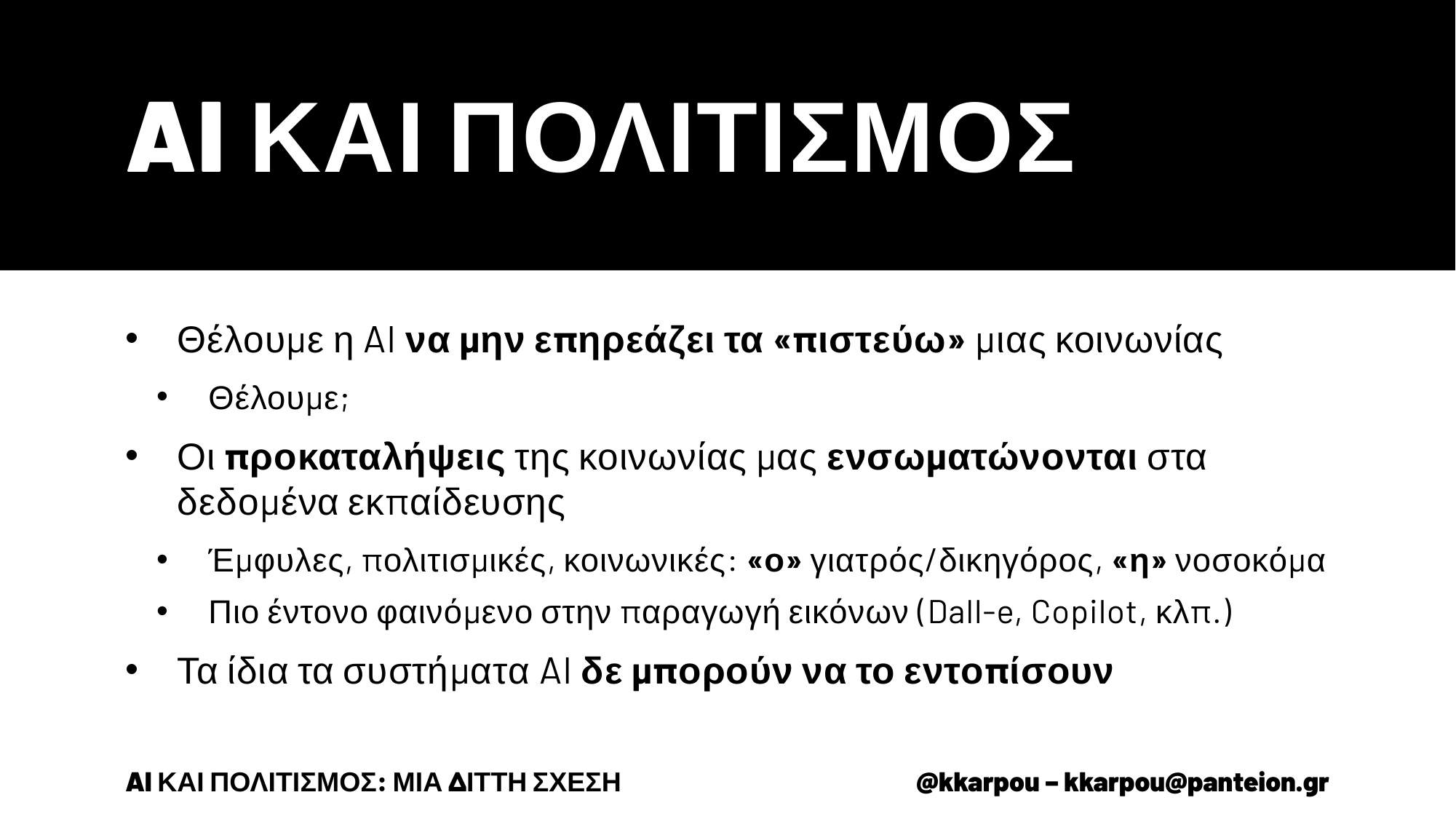

# AI ΚΑΙ ΠΟΛΙΤΙΣΜΟΣ
Θέλουμε η AI να μην επηρεάζει τα «πιστεύω» μιας κοινωνίας
Θέλουμε;
Οι προκαταλήψεις της κοινωνίας μας ενσωματώνονται στα δεδομένα εκπαίδευσης
Έμφυλες, πολιτισμικές, κοινωνικές: «ο» γιατρός/δικηγόρος, «η» νοσοκόμα
Πιο έντονο φαινόμενο στην παραγωγή εικόνων (Dall-e, Copilot, κλπ.)
Τα ίδια τα συστήματα AI δε μπορούν να το εντοπίσουν